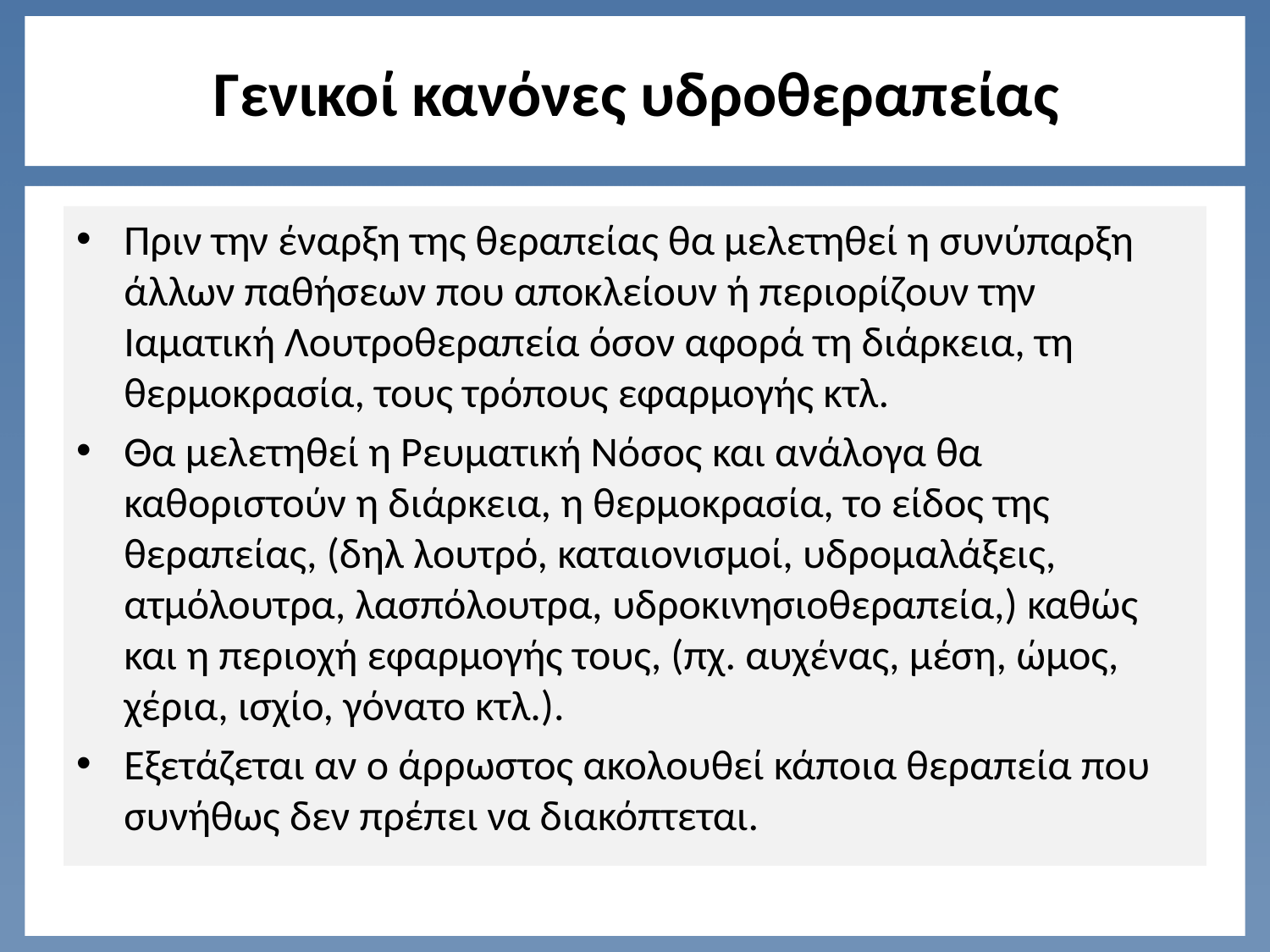

# Γενικοί κανόνες υδροθεραπείας
Πριν την έναρξη της θεραπείας θα μελετηθεί η συνύπαρξη άλλων παθήσεων που αποκλείουν ή περιορίζουν την Ιαματική Λουτροθεραπεία όσον αφορά τη διάρκεια, τη θερμοκρασία, τους τρόπους εφαρμογής κτλ.
Θα μελετηθεί η Ρευματική Νόσος και ανάλογα θα καθοριστούν η διάρκεια, η θερμοκρασία, το είδος της θεραπείας, (δηλ λουτρό, καταιονισμοί, υδρομαλάξεις, ατμόλουτρα, λασπόλουτρα, υδροκινησιοθεραπεία,) καθώς και η περιοχή εφαρμογής τους, (πχ. αυχένας, μέση, ώμος, χέρια, ισχίο, γόνατο κτλ.).
Εξετάζεται αν ο άρρωστος ακολουθεί κάποια θεραπεία που συνήθως δεν πρέπει να διακόπτεται.